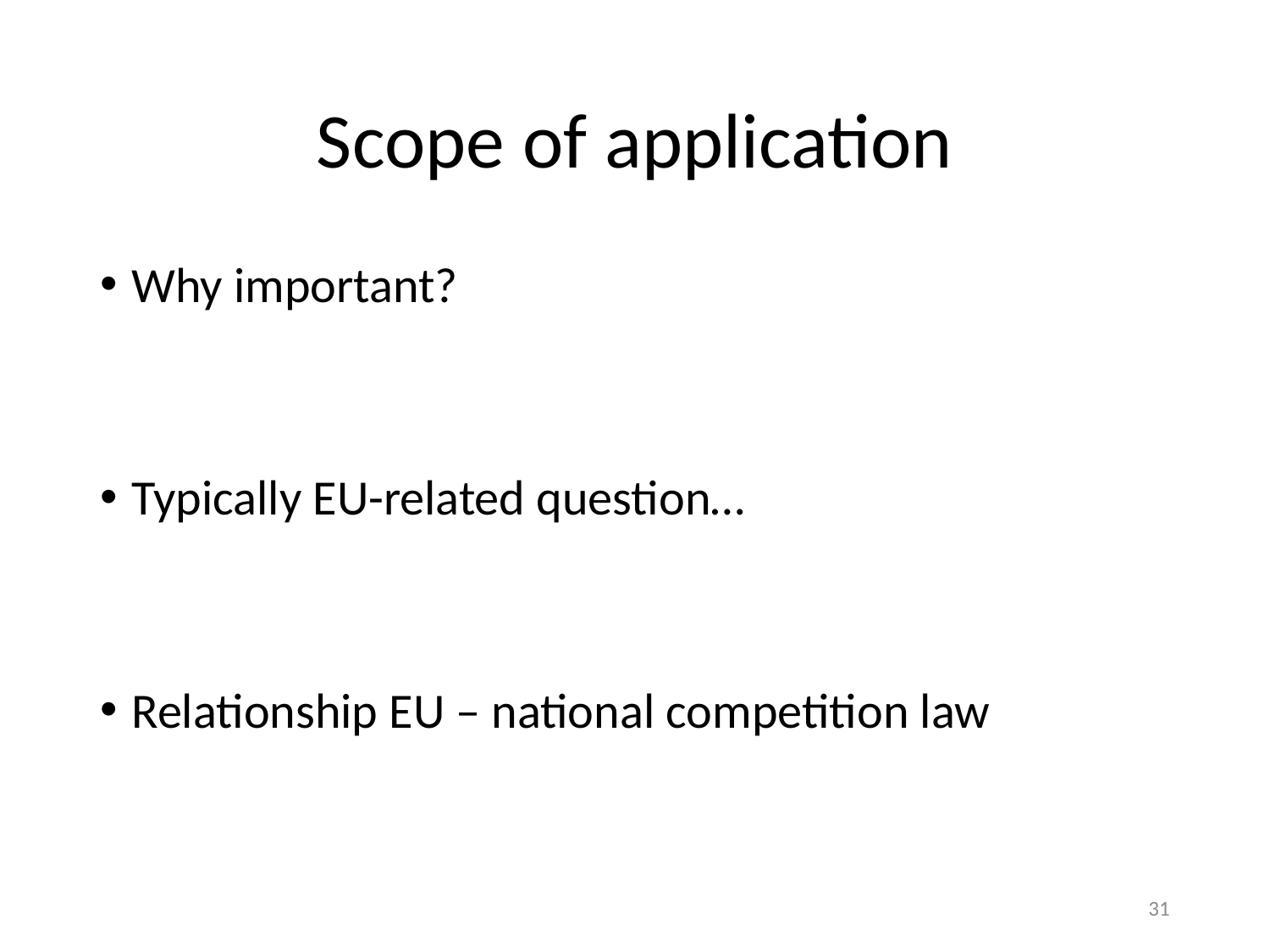

# Scope of application
Why important?

Typically EU-related question…

Relationship EU – national competition law
31